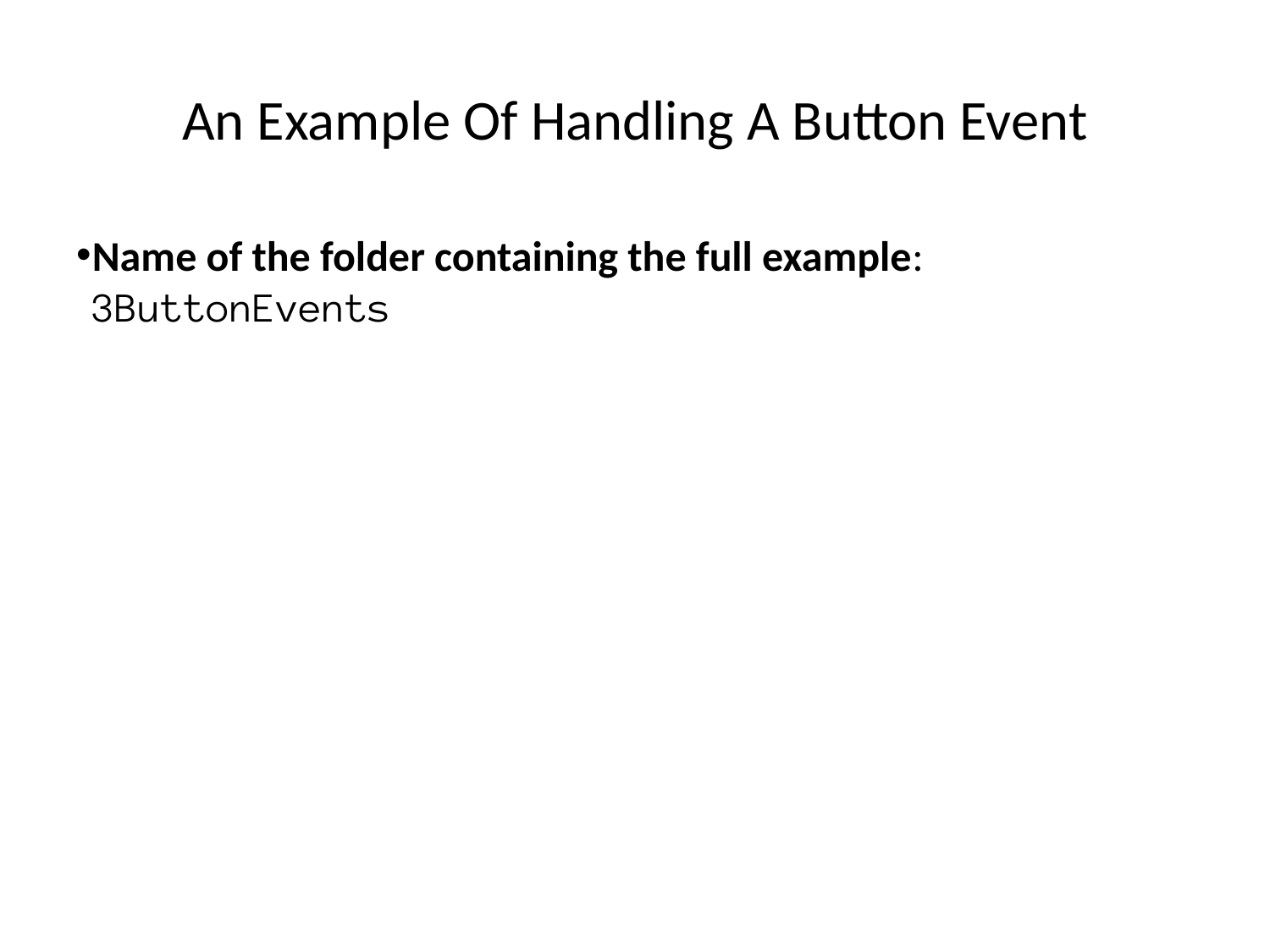

An Example Of Handling A Button Event
Name of the folder containing the full example: 3ButtonEvents